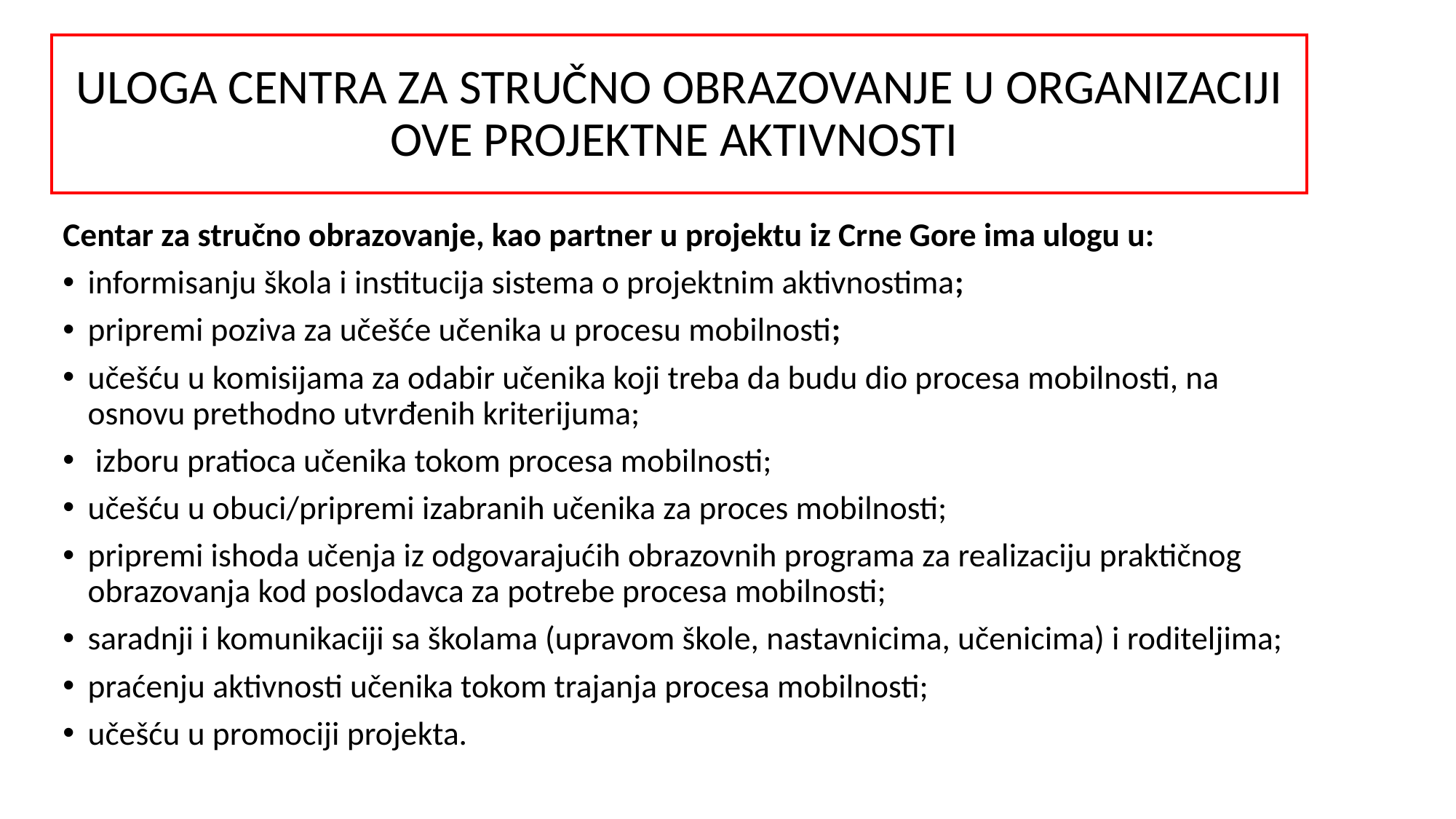

# ULOGA CENTRA ZA STRUČNO OBRAZOVANJE U ORGANIZACIJI OVE PROJEKTNE AKTIVNOSTI
Centar za stručno obrazovanje, kao partner u projektu iz Crne Gore ima ulogu u:
informisanju škola i institucija sistema o projektnim aktivnostima;
pripremi poziva za učešće učenika u procesu mobilnosti;
učešću u komisijama za odabir učenika koji treba da budu dio procesa mobilnosti, na osnovu prethodno utvrđenih kriterijuma;
 izboru pratioca učenika tokom procesa mobilnosti;
učešću u obuci/pripremi izabranih učenika za proces mobilnosti;
pripremi ishoda učenja iz odgovarajućih obrazovnih programa za realizaciju praktičnog obrazovanja kod poslodavca za potrebe procesa mobilnosti;
saradnji i komunikaciji sa školama (upravom škole, nastavnicima, učenicima) i roditeljima;
praćenju aktivnosti učenika tokom trajanja procesa mobilnosti;
učešću u promociji projekta.